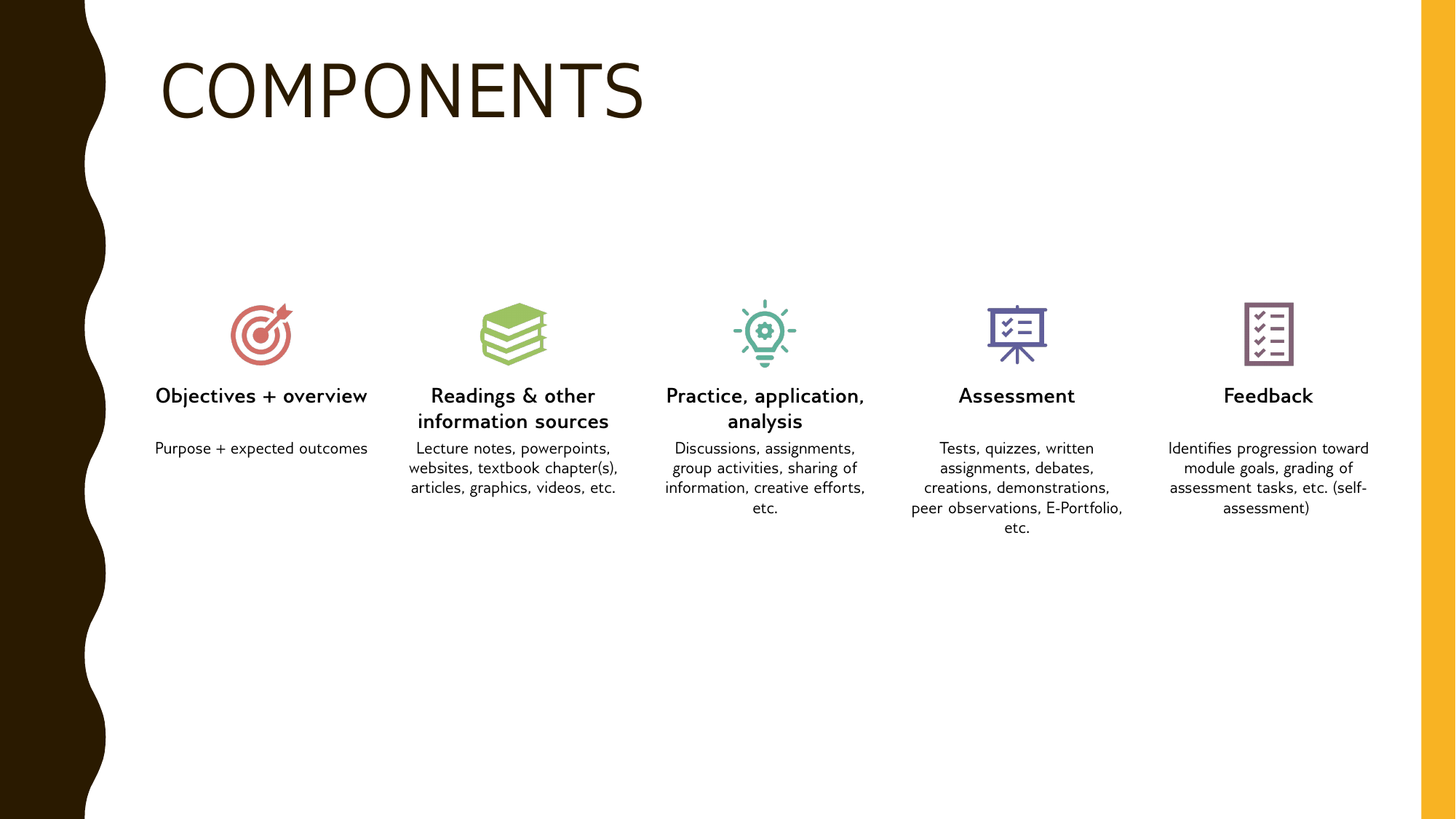

# components
Objectives + overview
Purpose + expected outcomes
Readings & other information sources
Lecture notes, powerpoints, websites, textbook chapter(s), articles, graphics, videos, etc.
Practice, application, analysis
Discussions, assignments, group activities, sharing of information, creative efforts, etc.
Assessment
Tests, quizzes, written assignments, debates, creations, demonstrations, peer observations, E-Portfolio, etc.
Feedback
Identifies progression toward module goals, grading of assessment tasks, etc. (self-assessment)